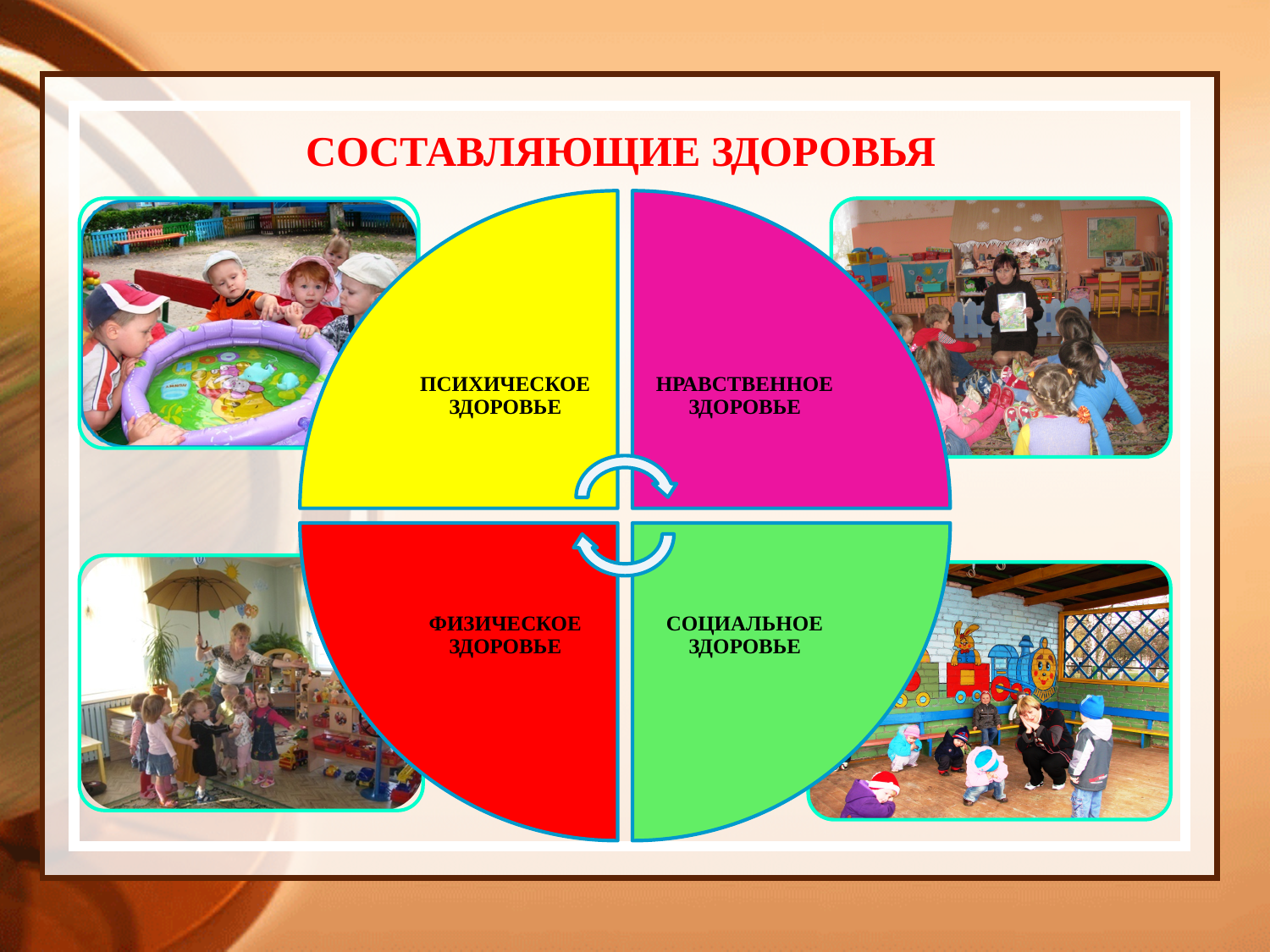

# СОСТАВЛЯЮЩИЕ ЗДОРОВЬЯ

ПСИХИЧЕСКОЕ ЗДОРОВЬЕ
НРАВСТВЕННОЕ ЗДОРОВЬЕ
СОЦИАЛЬНОЕ ЗДОРОВЬЕ
ФИЗИЧЕСКОЕ ЗДОРОВЬЕ